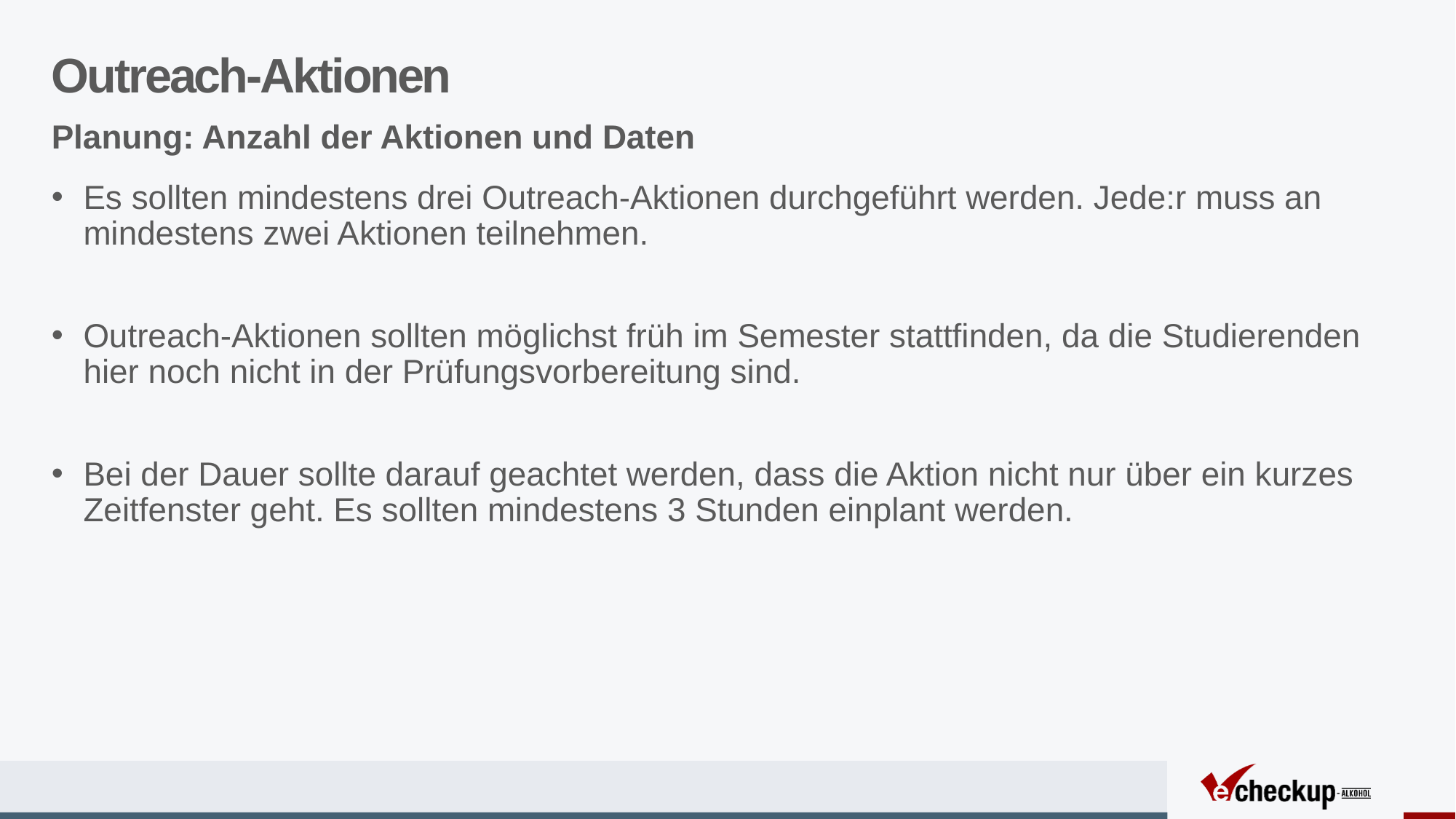

# Outreach-Aktionen
Planung: Anzahl der Aktionen und Daten
Es sollten mindestens drei Outreach-Aktionen durchgeführt werden. Jede:r muss an mindestens zwei Aktionen teilnehmen.

Outreach-Aktionen sollten möglichst früh im Semester stattfinden, da die Studierenden hier noch nicht in der Prüfungsvorbereitung sind.

Bei der Dauer sollte darauf geachtet werden, dass die Aktion nicht nur über ein kurzes Zeitfenster geht. Es sollten mindestens 3 Stunden einplant werden.